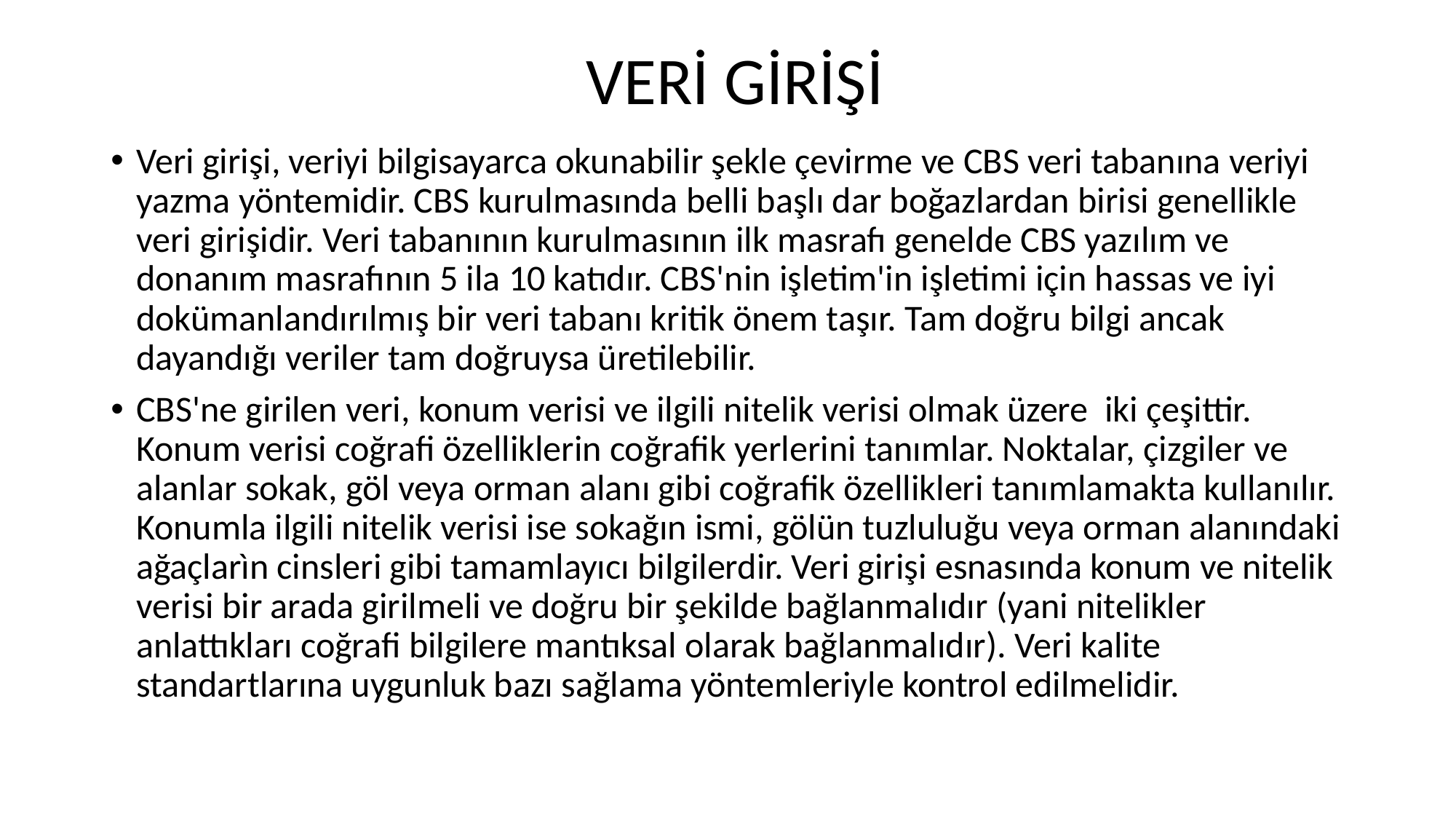

# VERİ GİRİŞİ
Veri girişi, veriyi bilgisayarca okunabilir şekle çevirme ve CBS veri tabanına veriyi yazma yöntemidir. CBS kurulmasında belli başlı dar boğazlardan birisi genellikle veri girişidir. Veri tabanının kurulmasının ilk masrafı genelde CBS yazılım ve donanım masrafının 5 ila 10 katıdır. CBS'nin işletim'in işletimi için hassas ve iyi dokümanlandırılmış bir veri tabanı kritik önem taşır. Tam doğru bilgi ancak dayandığı veriler tam doğruysa üretilebilir.
CBS'ne girilen veri, konum verisi ve ilgili nitelik verisi olmak üzere  iki çeşittir. Konum verisi coğrafi özelliklerin coğrafik yerlerini tanımlar. Noktalar, çizgiler ve alanlar sokak, göl veya orman alanı gibi coğrafik özellikleri tanımlamakta kullanılır. Konumla ilgili nitelik verisi ise sokağın ismi, gölün tuzluluğu veya orman alanındaki ağaçlarìn cinsleri gibi tamamlayıcı bilgilerdir. Veri girişi esnasında konum ve nitelik verisi bir arada girilmeli ve doğru bir şekilde bağlanmalıdır (yani nitelikler anlattıkları coğrafi bilgilere mantıksal olarak bağlanmalıdır). Veri kalite standartlarına uygunluk bazı sağlama yöntemleriyle kontrol edilmelidir.